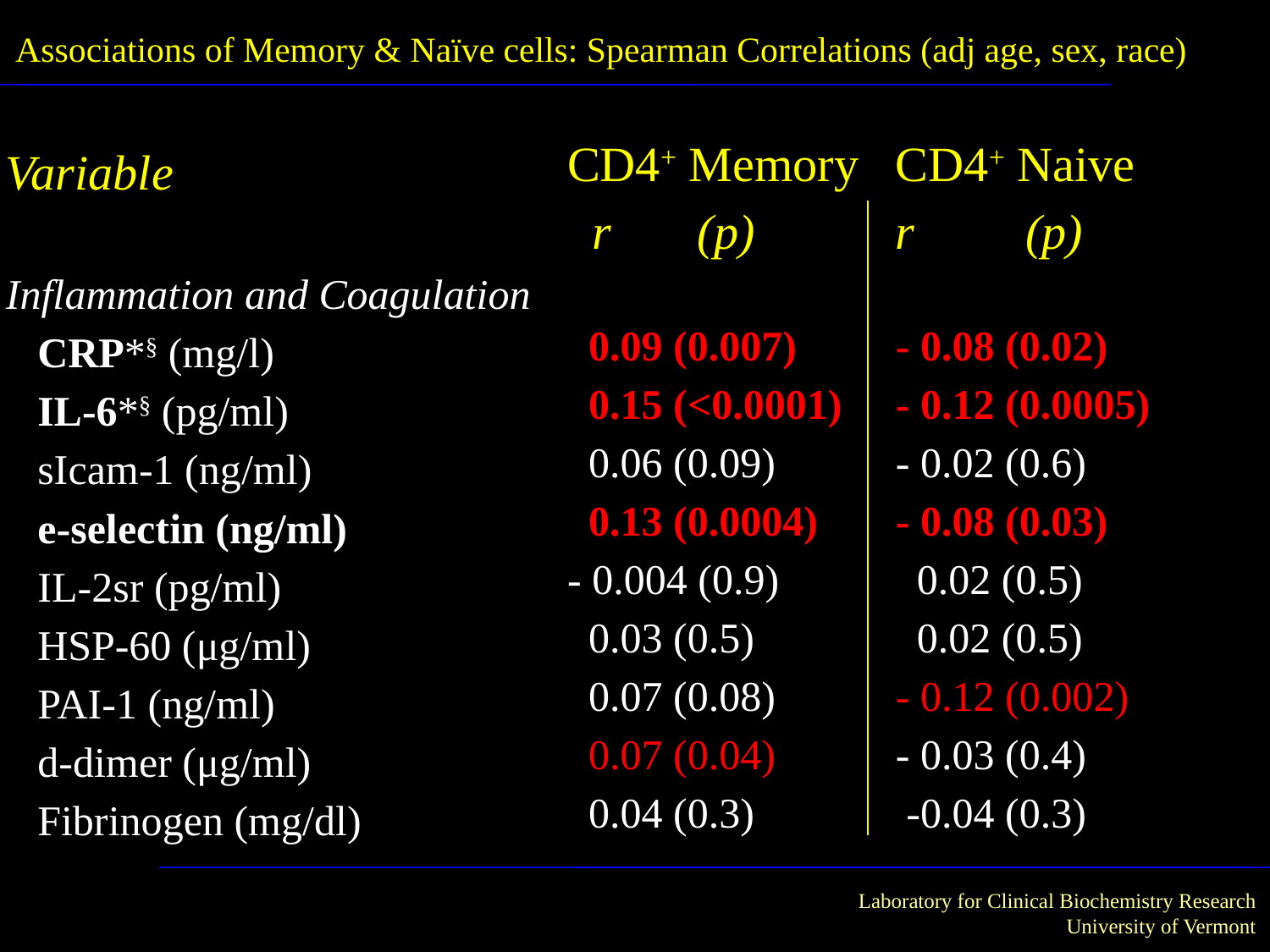

Associations of Memory & Naïve cells: Spearman Correlations (adj age, sex, race)

| Variable | CD4+ Memory | CD4+ Naive |
| --- | --- | --- |
|  | r (p) | r (p) |
| Inflammation and Coagulation |  |  |
| CRP\*§ (mg/l) | 0.09 (0.007) | - 0.08 (0.02) |
| IL-6\*§ (pg/ml) | 0.15 (<0.0001) | - 0.12 (0.0005) |
| sIcam-1 (ng/ml) | 0.06 (0.09) | - 0.02 (0.6) |
| e-selectin (ng/ml) | 0.13 (0.0004) | - 0.08 (0.03) |
| IL-2sr (pg/ml) | - 0.004 (0.9) | 0.02 (0.5) |
| HSP-60 (μg/ml) | 0.03 (0.5) | 0.02 (0.5) |
| PAI-1 (ng/ml) | 0.07 (0.08) | - 0.12 (0.002) |
| d-dimer (μg/ml) | 0.07 (0.04) | - 0.03 (0.4) |
| Fibrinogen (mg/dl) | 0.04 (0.3) | -0.04 (0.3) |

Laboratory for Clinical Biochemistry Research
University of Vermont